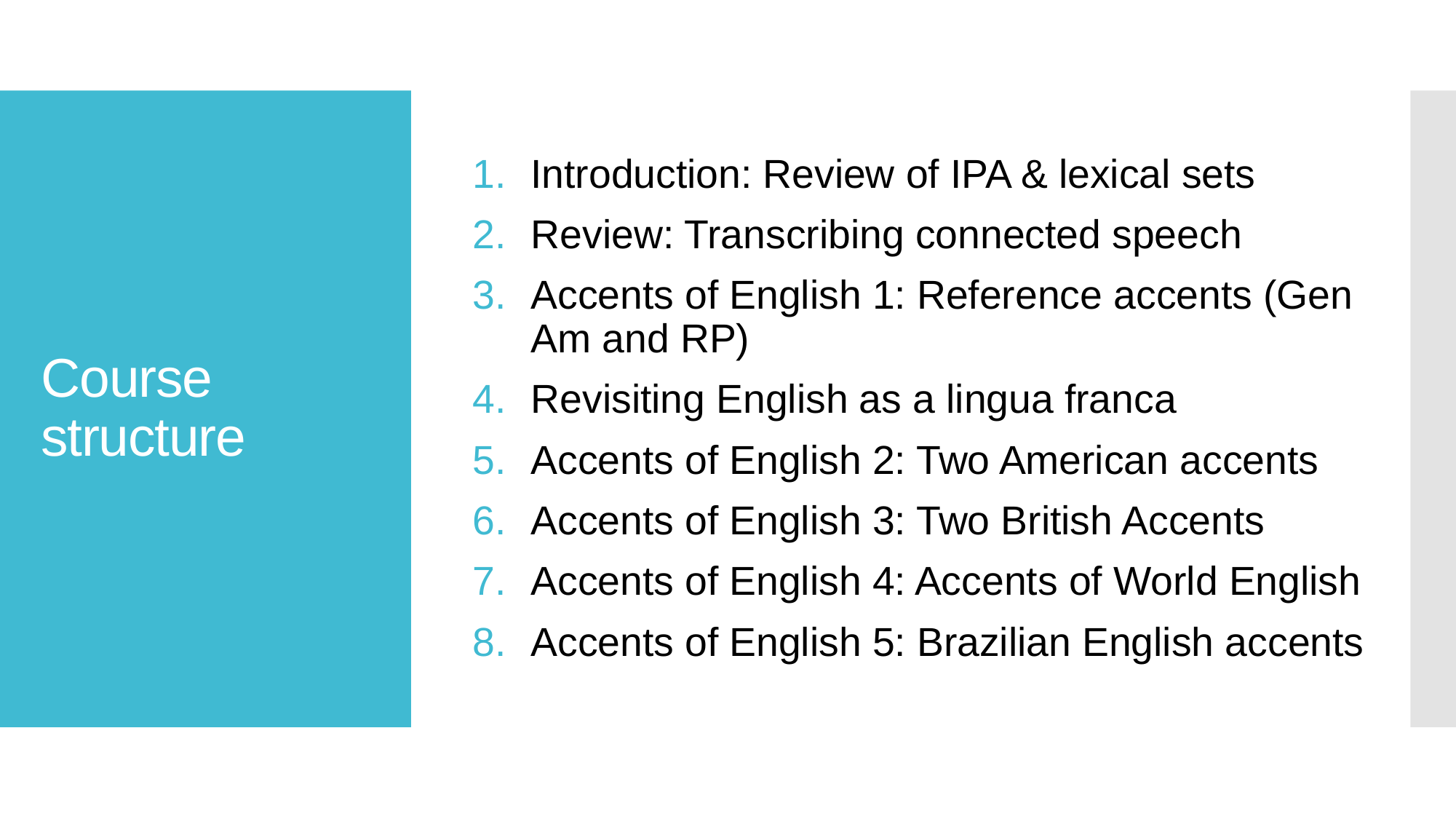

Introduction: Review of IPA & lexical sets
Review: Transcribing connected speech
Accents of English 1: Reference accents (Gen Am and RP)
Revisiting English as a lingua franca
Accents of English 2: Two American accents
Accents of English 3: Two British Accents
Accents of English 4: Accents of World English
Accents of English 5: Brazilian English accents
# Course structure